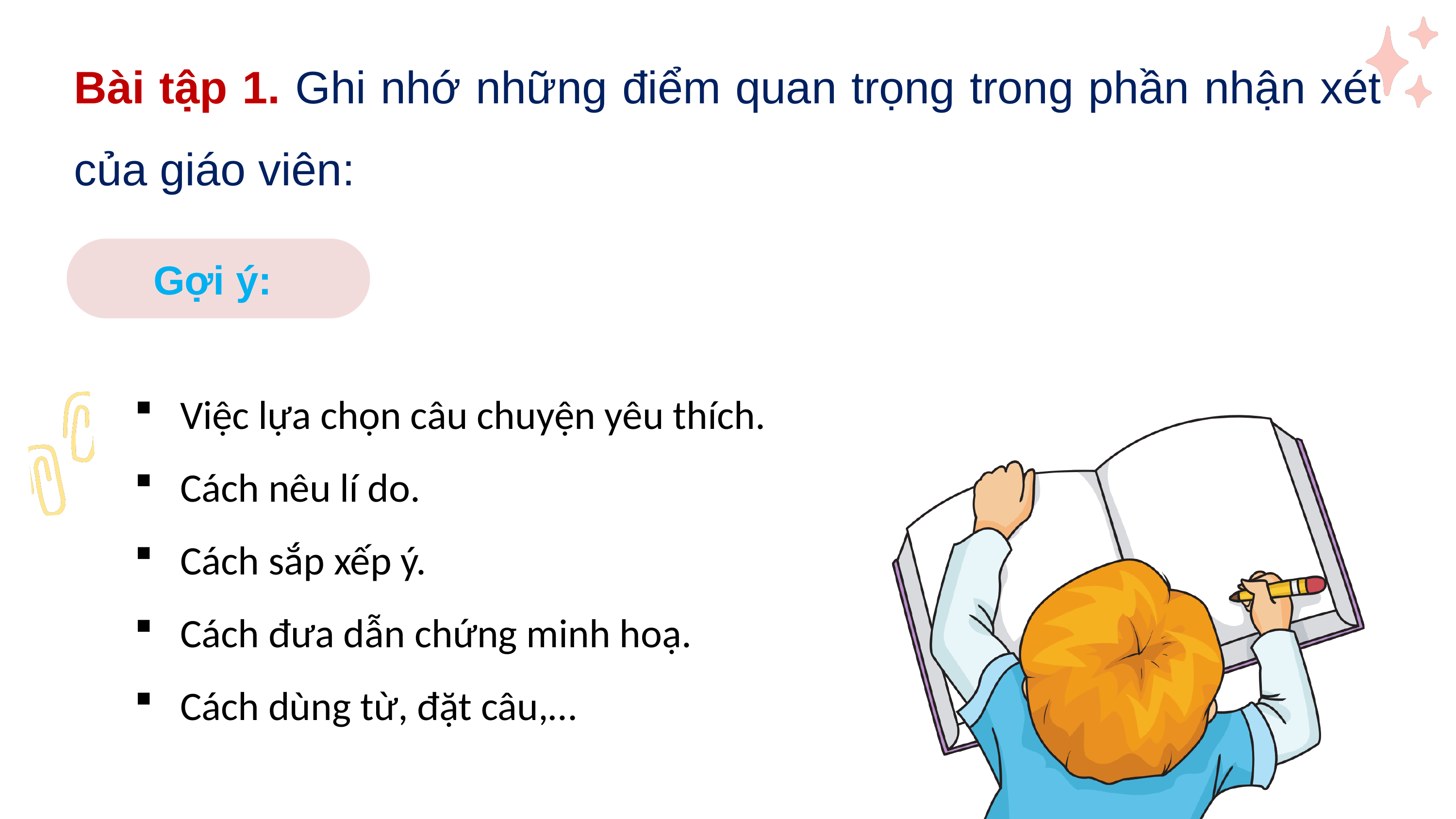

Bài tập 1. Ghi nhớ những điểm quan trọng trong phần nhận xét của giáo viên:
Gợi ý:
Việc lựa chọn câu chuyện yêu thích.
Cách nêu lí do.
Cách sắp xếp ý.
Cách đưa dẫn chứng minh hoạ.
Cách dùng từ, đặt câu,…